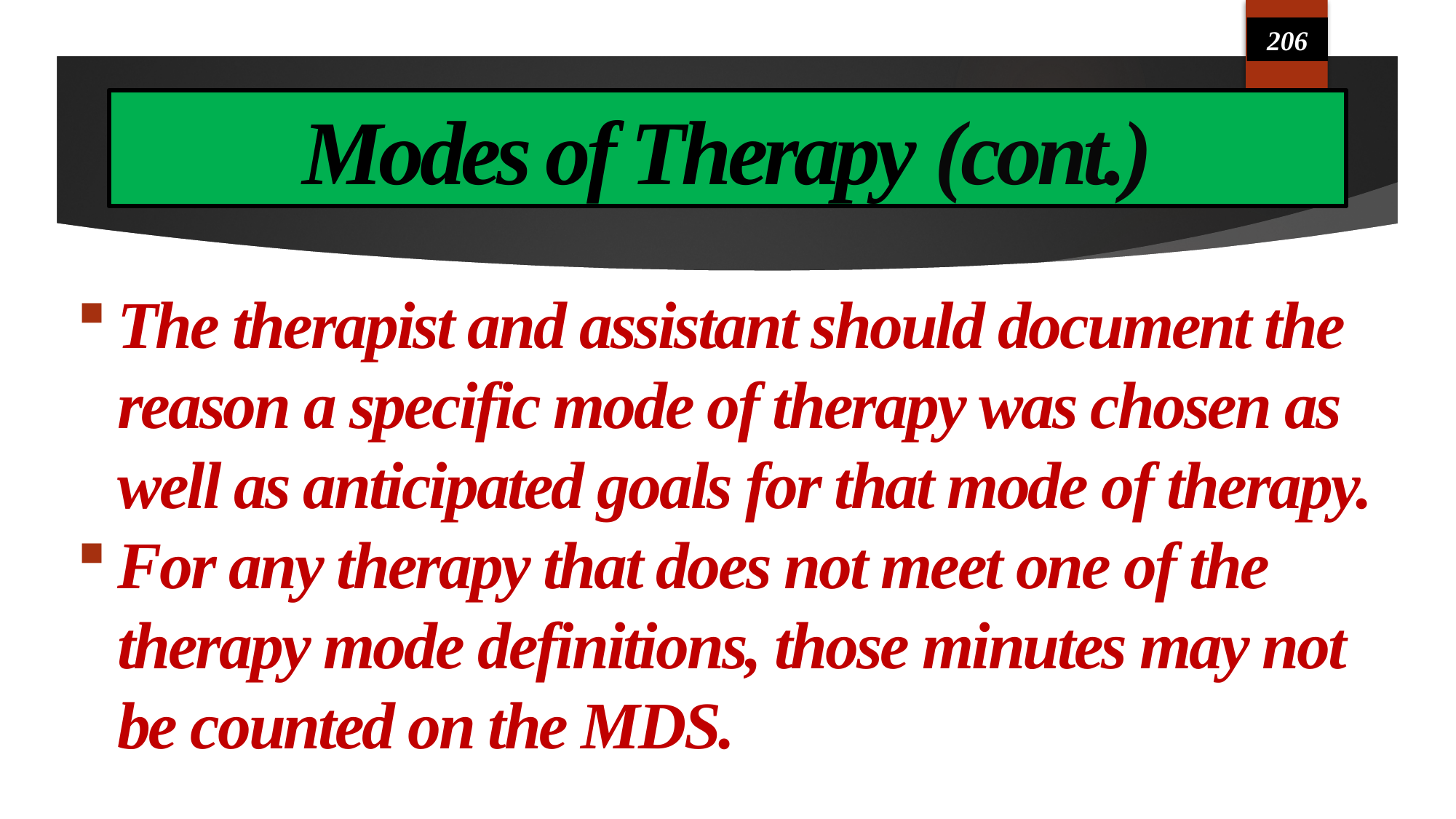

206
# Modes of Therapy (cont.)
The therapist and assistant should document the reason a specific mode of therapy was chosen as well as anticipated goals for that mode of therapy.
For any therapy that does not meet one of the therapy mode definitions, those minutes may not be counted on the MDS.